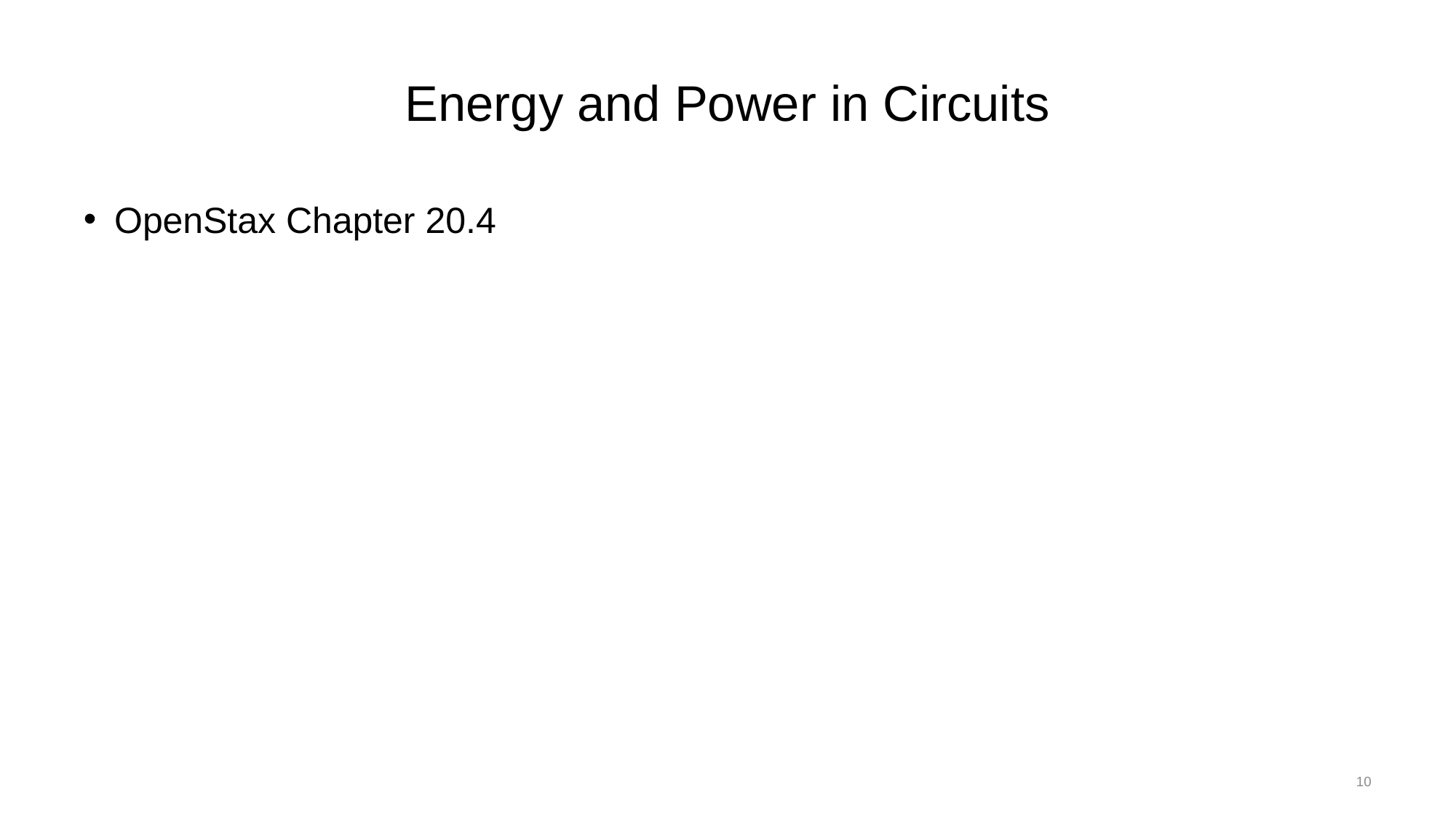

# Energy and Power in Circuits
OpenStax Chapter 20.4
10